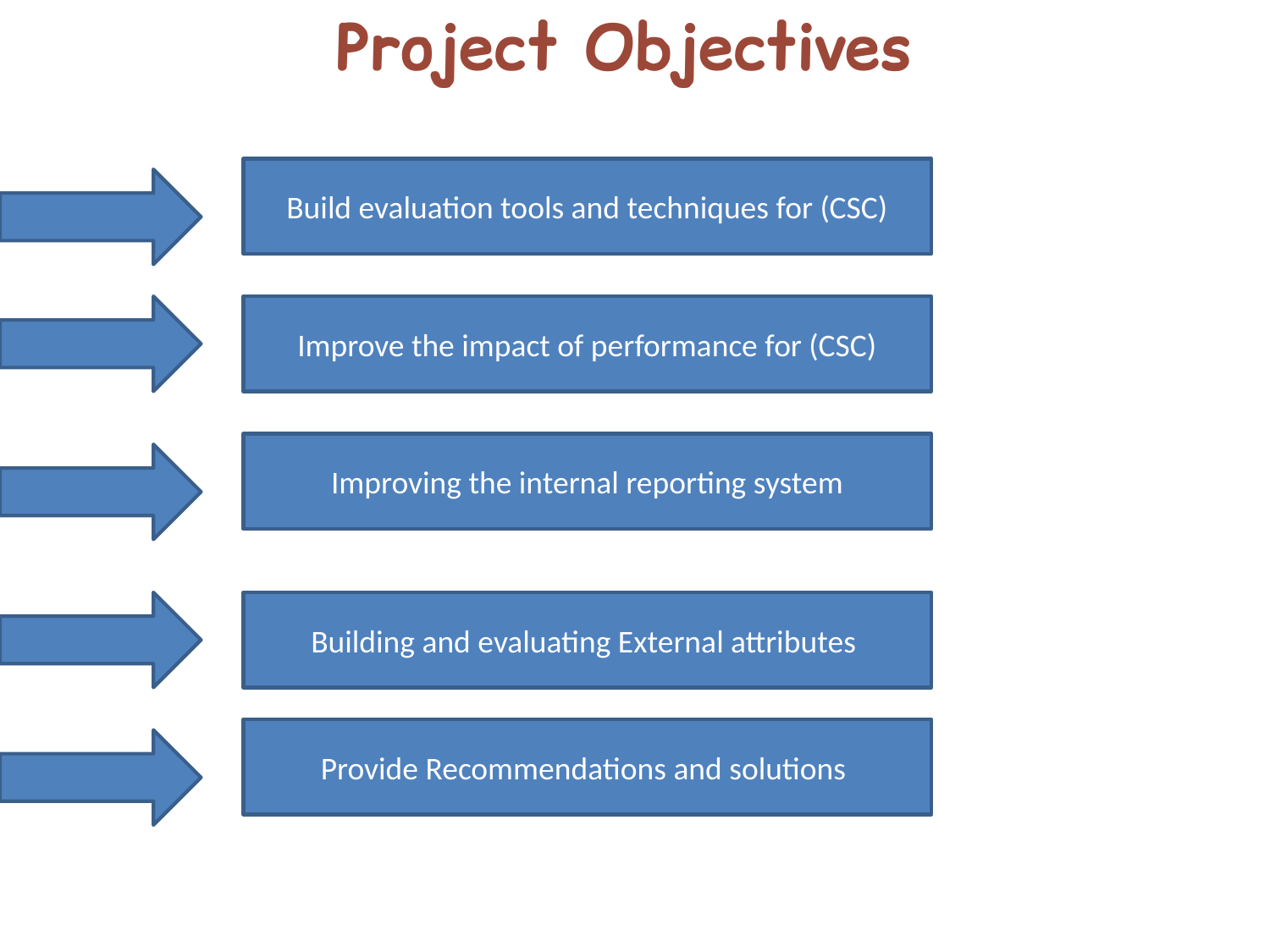

Project Objectives
Build evaluation tools and techniques for (CSC)

Improve the impact of performance for (CSC)
Improving the internal reporting system

Building and evaluating External attributes
Provide Recommendations and solutions